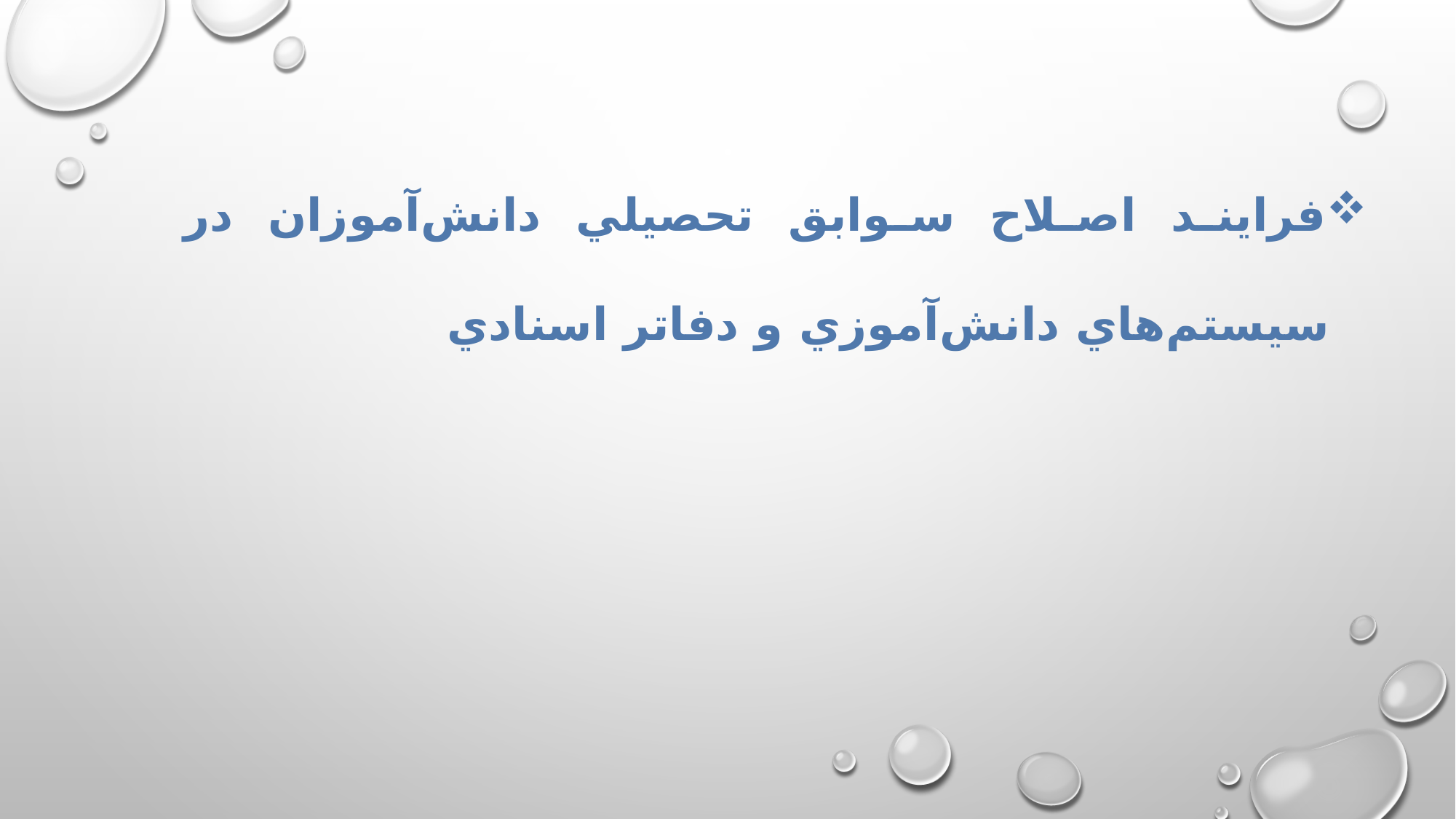

فرايند اصلاح سوابق تحصيلي دانش‌آموزان در سيستم‌هاي دانش‌آموزي و دفاتر اسنادي